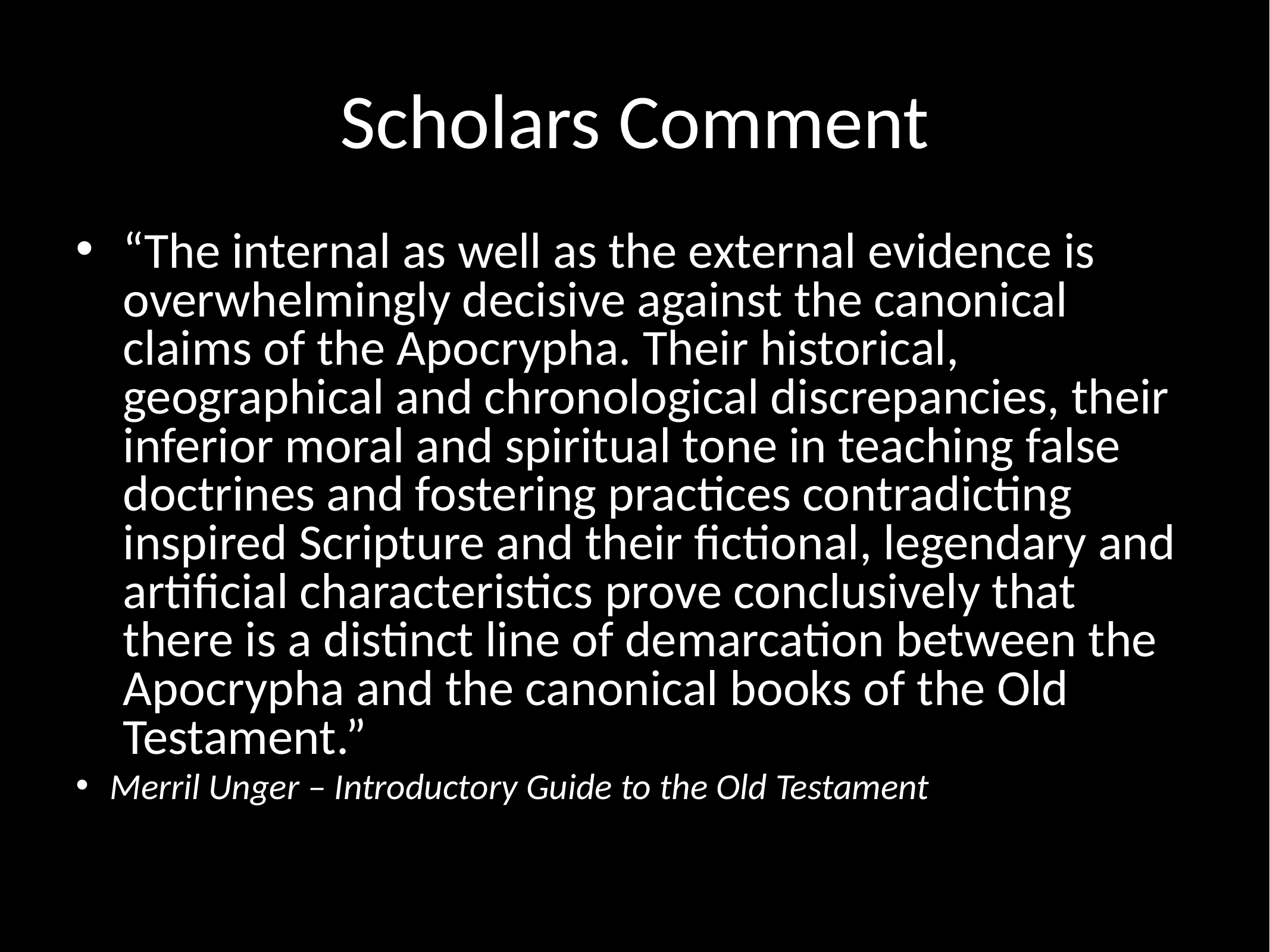

# Scholars Comment
“The internal as well as the external evidence is overwhelmingly decisive against the canonical claims of the Apocrypha. Their historical, geographical and chronological discrepancies, their inferior moral and spiritual tone in teaching false doctrines and fostering practices contradicting inspired Scripture and their fictional, legendary and artificial characteristics prove conclusively that there is a distinct line of demarcation between the Apocrypha and the canonical books of the Old Testament.”
Merril Unger – Introductory Guide to the Old Testament